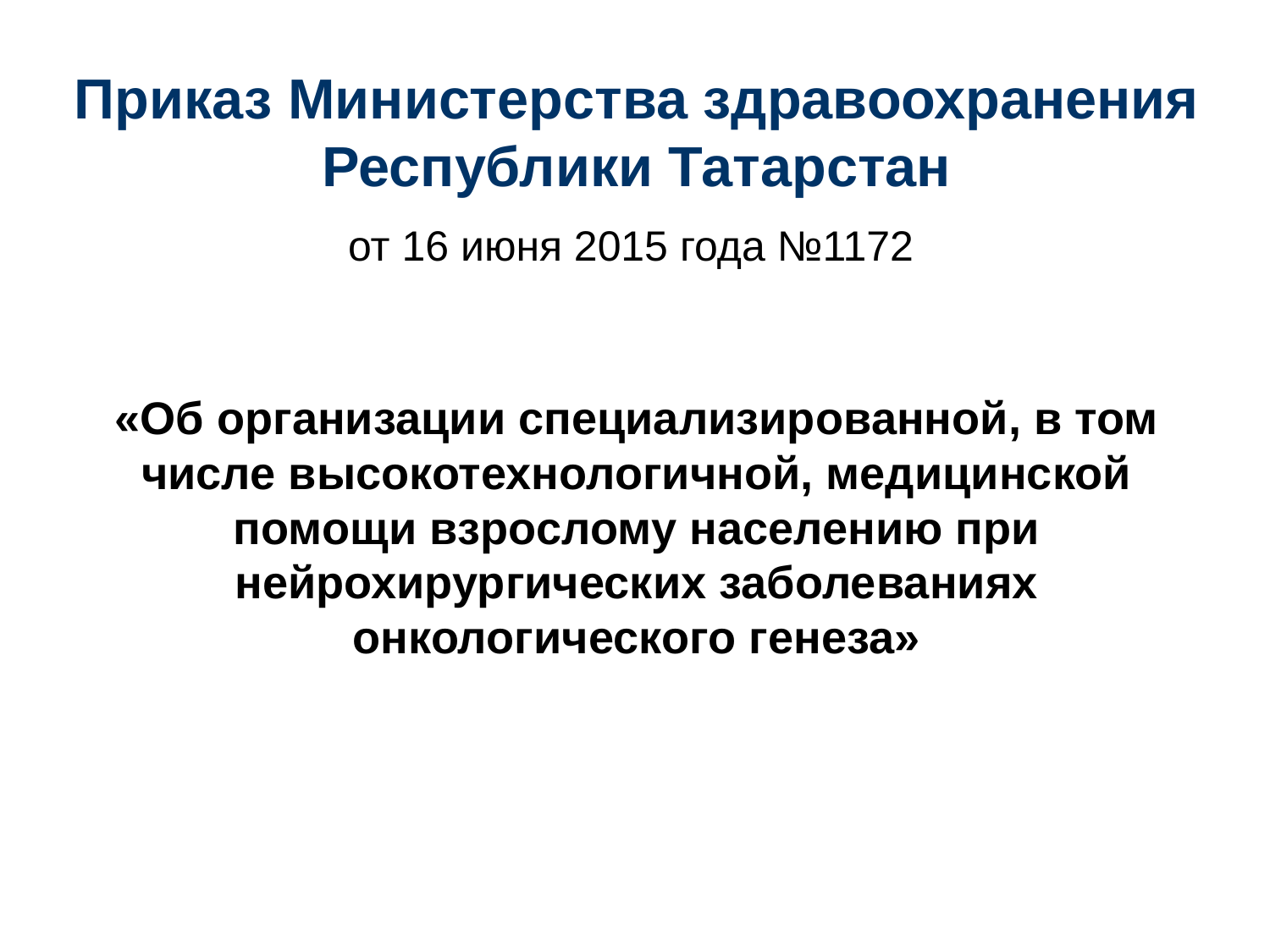

Приказ Министерства здравоохранения Республики Татарстан
от 16 июня 2015 года №1172

«Об организации специализированной, в том числе высокотехнологичной, медицинской помощи взрослому населению при нейрохирургических заболеваниях онкологического генеза»